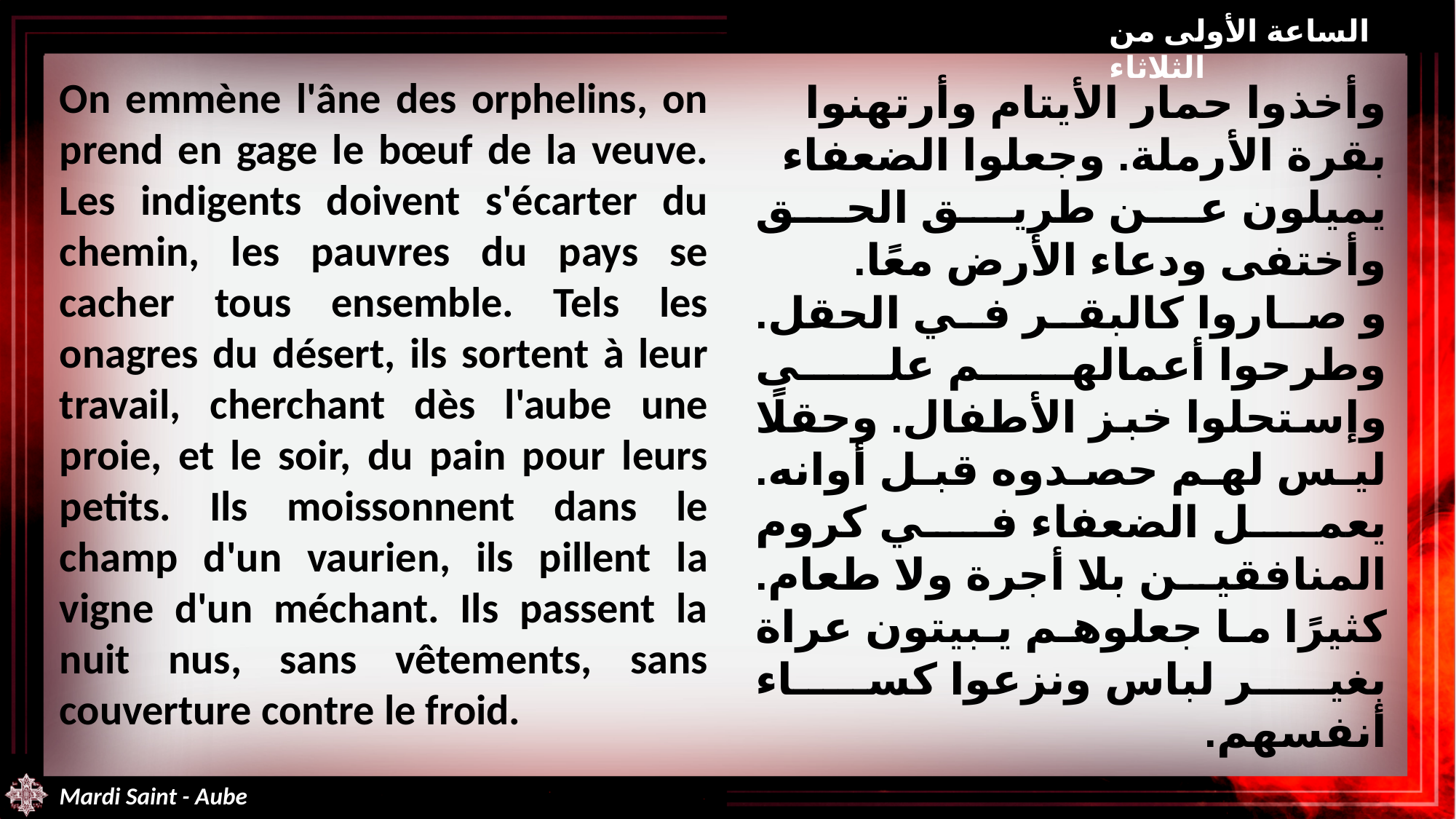

الساعة الأولى من الثلاثاء
On emmène l'âne des orphelins, on prend en gage le bœuf de la veuve. Les indigents doivent s'écarter du chemin, les pauvres du pays se cacher tous ensemble. Tels les onagres du désert, ils sortent à leur travail, cherchant dès l'aube une proie, et le soir, du pain pour leurs petits. Ils moissonnent dans le champ d'un vaurien, ils pillent la vigne d'un méchant. Ils passent la nuit nus, sans vêtements, sans couverture contre le froid.
وأخذوا حمار الأيتام وأرتهنوا بقرة الأرملة. وجعلوا الضعفاء يميلون عن طريق الحق وأختفى ودعاء الأرض معًا.
و صاروا كالبقر في الحقل. وطرحوا أعمالهم على وإستحلوا خبز الأطفال. وحقلًا ليس لهم حصدوه قبل أوانه. يعمل الضعفاء في كروم المنافقين بلا أجرة ولا طعام. كثيرًا ما جعلوهم يبيتون عراة بغير لباس ونزعوا كساء أنفسهم.
Mardi Saint - Aube